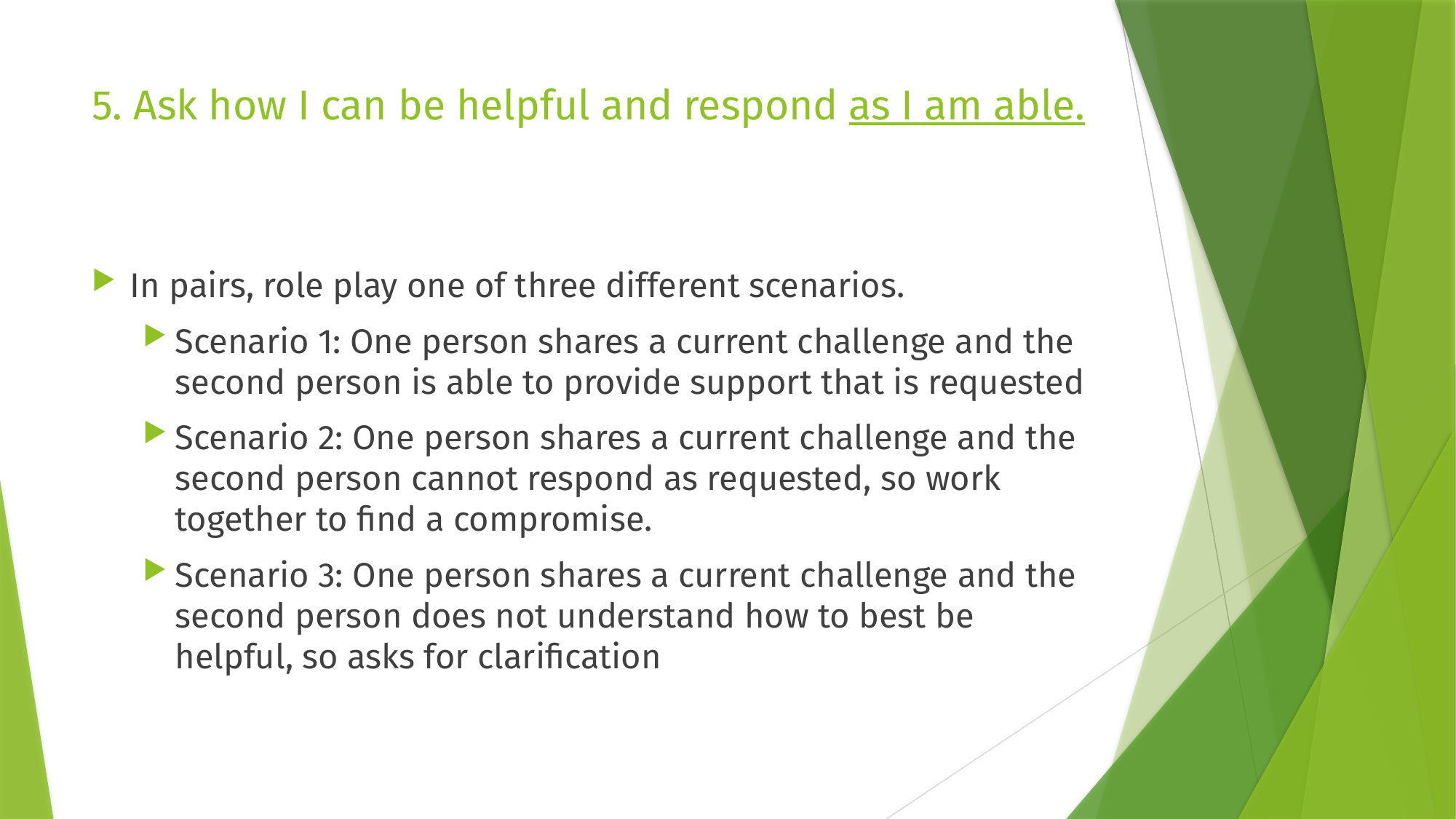

# 5. Ask how I can be helpful and respond as I am able.
In pairs, role play one of three different scenarios.
Scenario 1: One person shares a current challenge and the second person is able to provide support that is requested
Scenario 2: One person shares a current challenge and the second person cannot respond as requested, so work together to find a compromise.
Scenario 3: One person shares a current challenge and the second person does not understand how to best be helpful, so asks for clarification